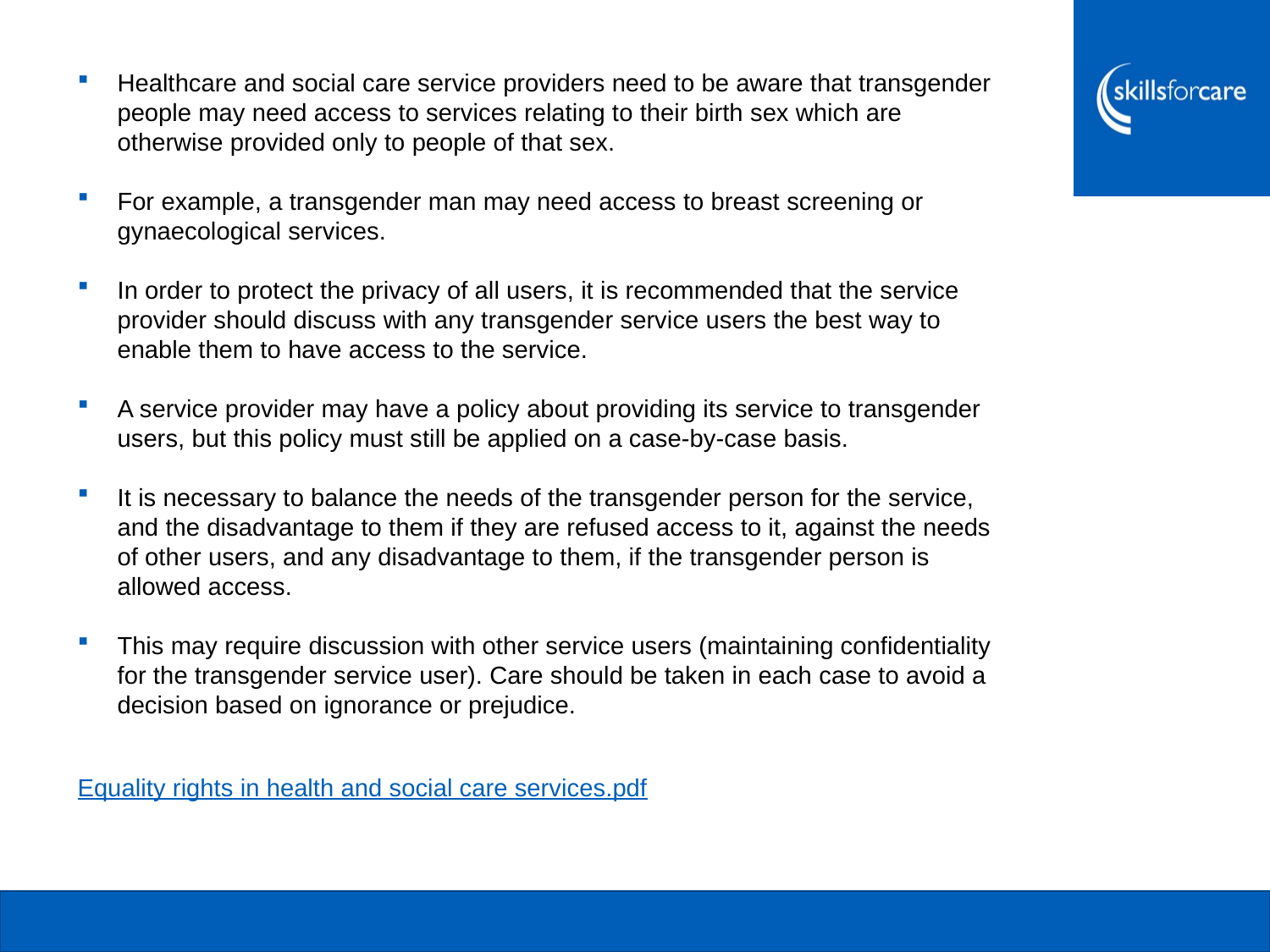

Healthcare and social care service providers need to be aware that transgender people may need access to services relating to their birth sex which are otherwise provided only to people of that sex.

For example, a transgender man may need access to breast screening or gynaecological services.

In order to protect the privacy of all users, it is recommended that the service provider should discuss with any transgender service users the best way to enable them to have access to the service.

A service provider may have a policy about providing its service to transgender users, but this policy must still be applied on a case-by-case basis.

It is necessary to balance the needs of the transgender person for the service, and the disadvantage to them if they are refused access to it, against the needs of other users, and any disadvantage to them, if the transgender person is allowed access.

This may require discussion with other service users (maintaining confidentiality for the transgender service user). Care should be taken in each case to avoid a decision based on ignorance or prejudice.

Equality rights in health and social care services.pdf